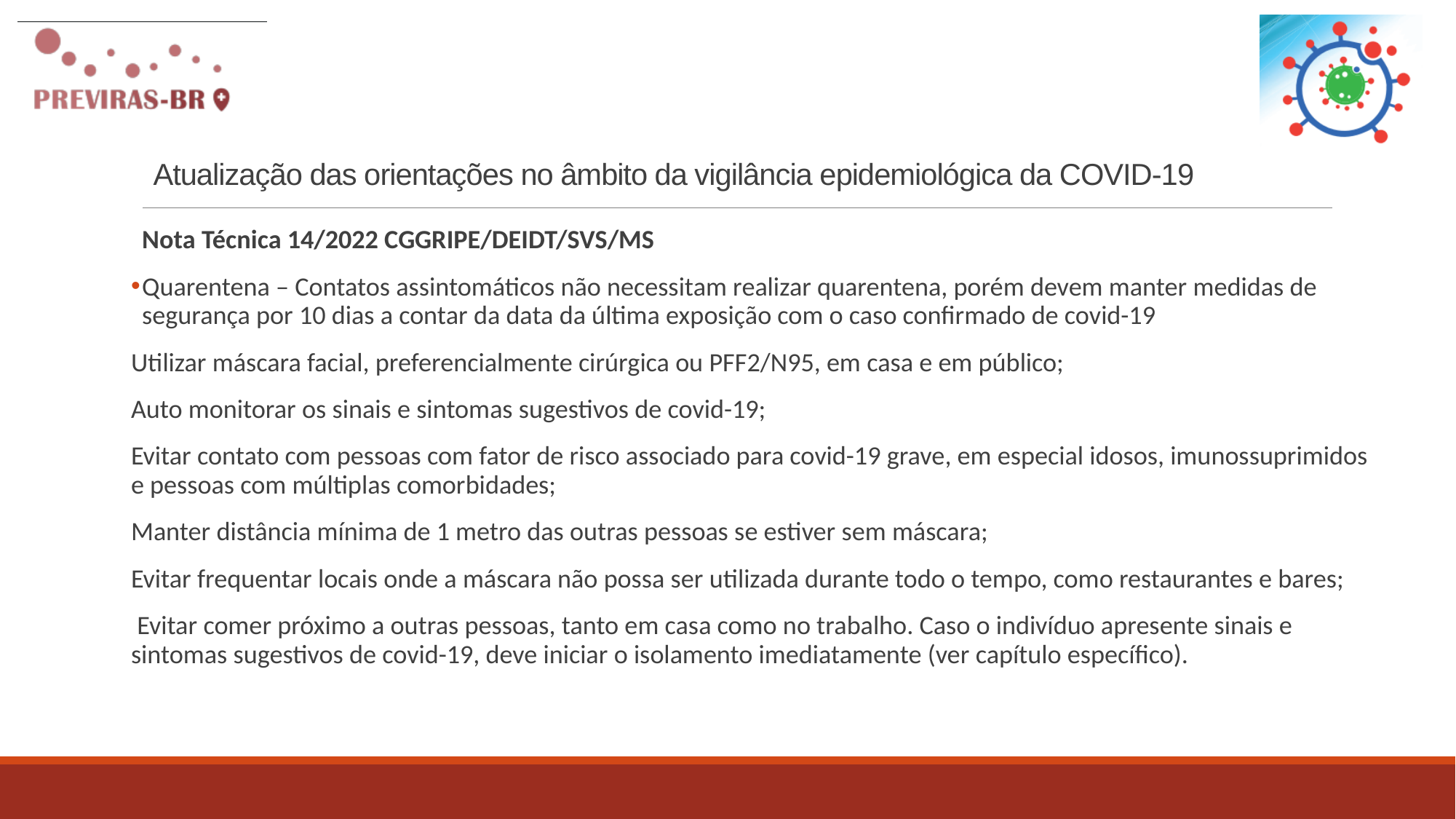

# Atualização das orientações no âmbito da vigilância epidemiológica da COVID-19
Nota Técnica 14/2022 CGGRIPE/DEIDT/SVS/MS
Quarentena – Contatos assintomáticos não necessitam realizar quarentena, porém devem manter medidas de segurança por 10 dias a contar da data da última exposição com o caso confirmado de covid-19
Utilizar máscara facial, preferencialmente cirúrgica ou PFF2/N95, em casa e em público;
Auto monitorar os sinais e sintomas sugestivos de covid-19;
Evitar contato com pessoas com fator de risco associado para covid-19 grave, em especial idosos, imunossuprimidos e pessoas com múltiplas comorbidades;
Manter distância mínima de 1 metro das outras pessoas se estiver sem máscara;
Evitar frequentar locais onde a máscara não possa ser utilizada durante todo o tempo, como restaurantes e bares;
 Evitar comer próximo a outras pessoas, tanto em casa como no trabalho. Caso o indivíduo apresente sinais e sintomas sugestivos de covid-19, deve iniciar o isolamento imediatamente (ver capítulo específico).